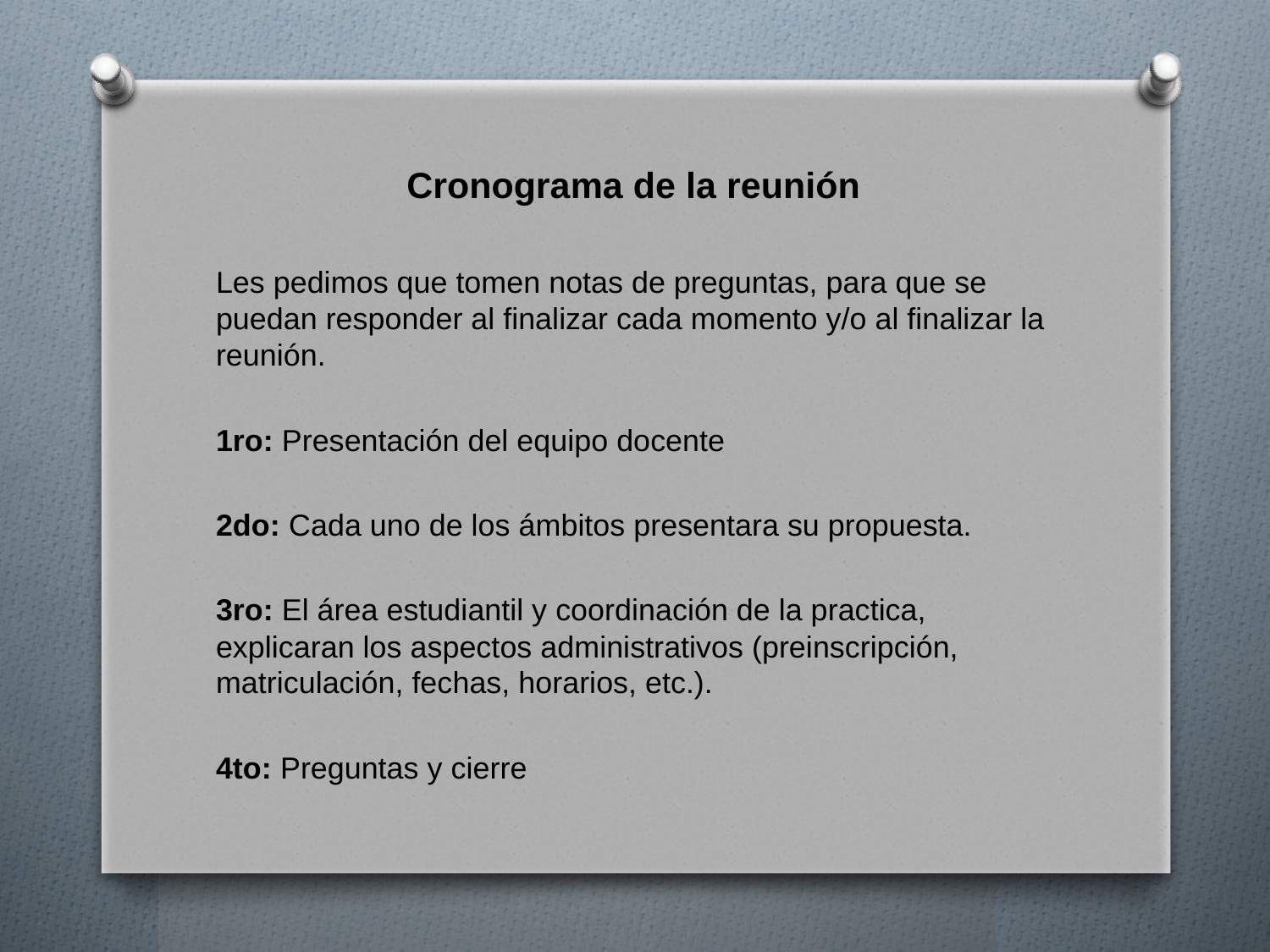

Cronograma de la reunión

Les pedimos que tomen notas de preguntas, para que se puedan responder al finalizar cada momento y/o al finalizar la reunión.

1ro: Presentación del equipo docente

2do: Cada uno de los ámbitos presentara su propuesta.

3ro: El área estudiantil y coordinación de la practica, explicaran los aspectos administrativos (preinscripción, matriculación, fechas, horarios, etc.).

4to: Preguntas y cierre